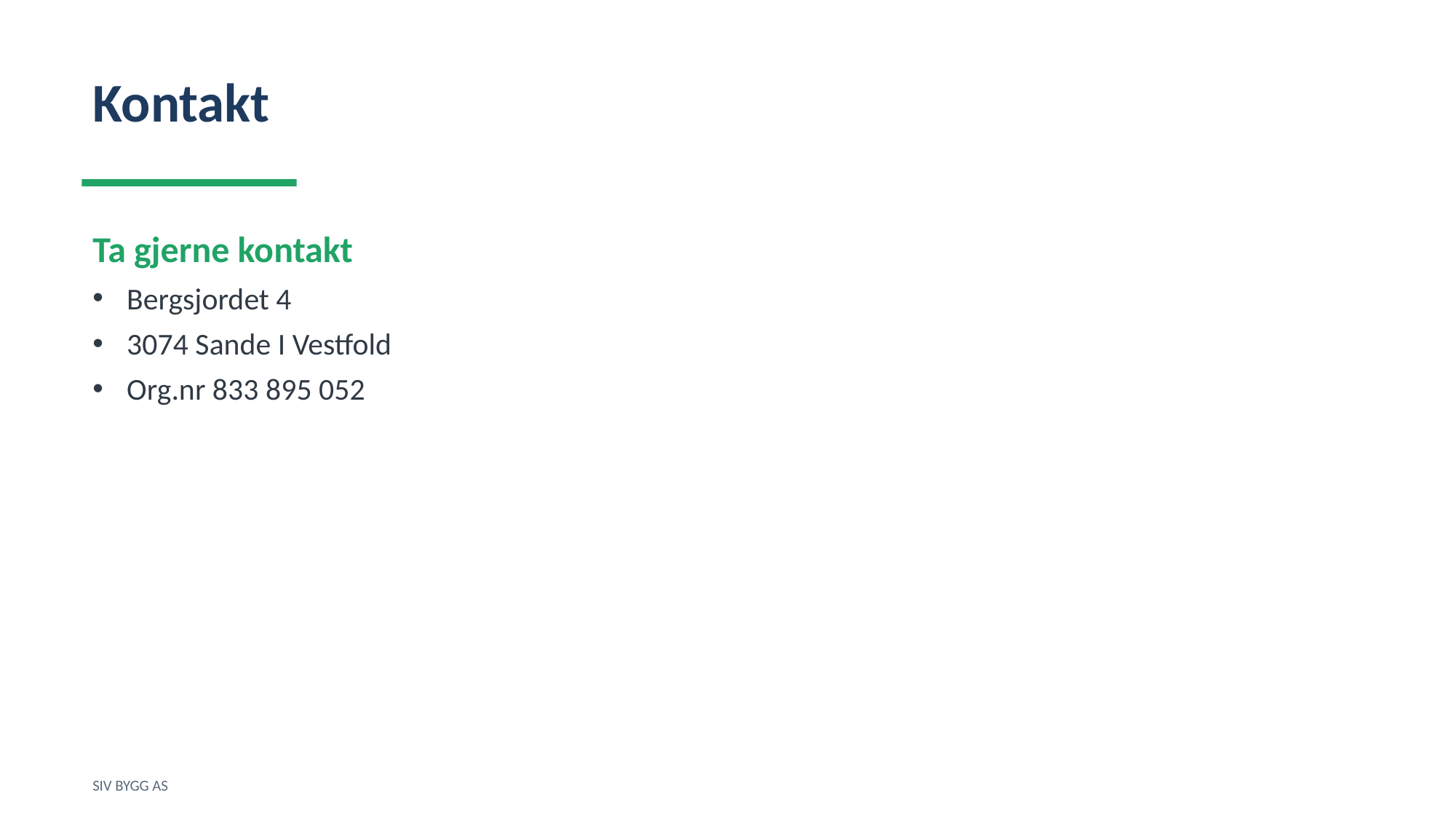

Kontakt

Ta gjerne kontakt
Bergsjordet 4
3074 Sande I Vestfold
Org.nr 833 895 052
SIV BYGG AS